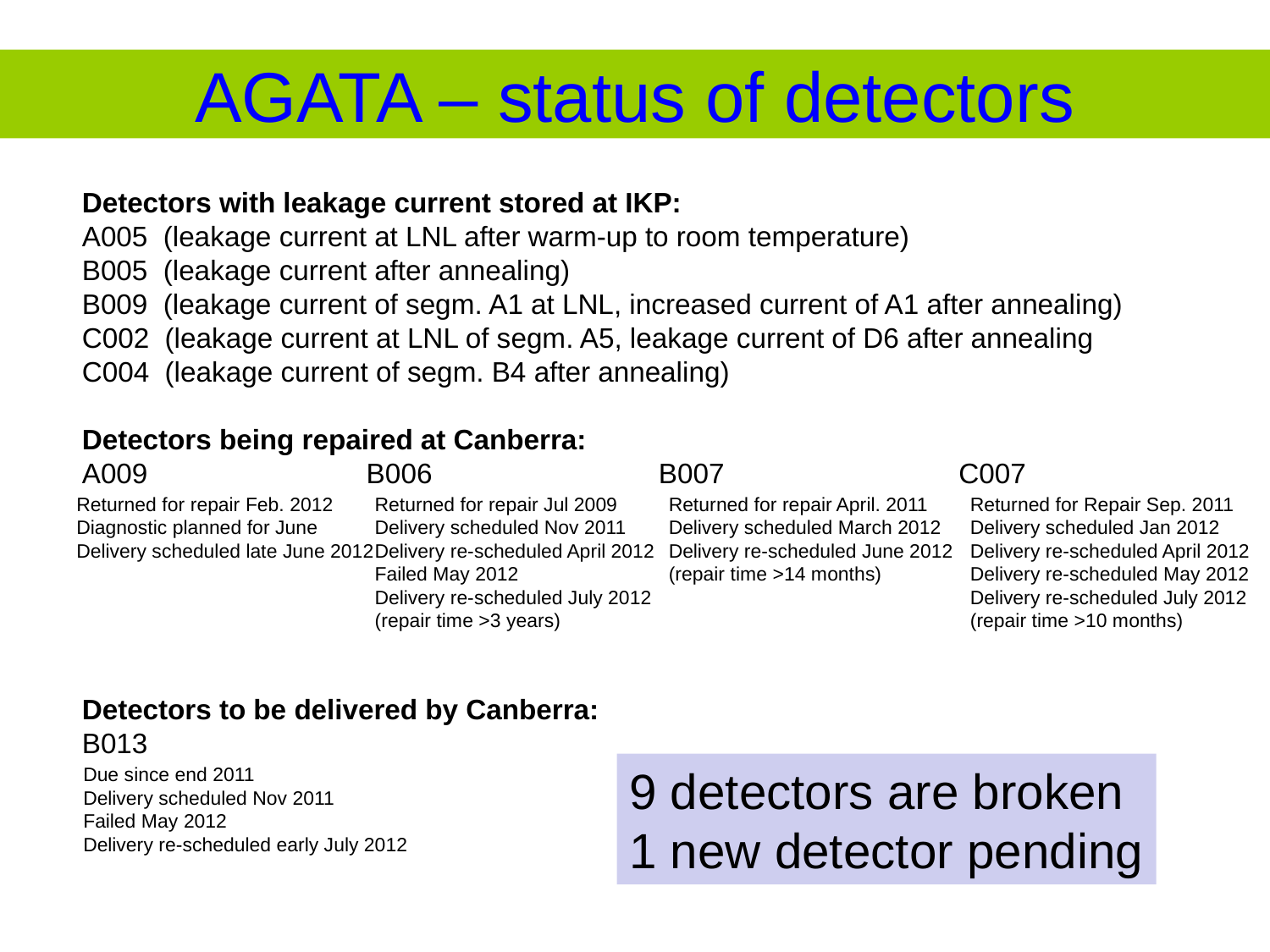

# AGATA – status of detectors
Detectors with leakage current stored at IKP:
A005  (leakage current at LNL after warm-up to room temperature)
B005  (leakage current after annealing)
B009  (leakage current of segm. A1 at LNL, increased current of A1 after annealing)
C002  (leakage current at LNL of segm. A5, leakage current of D6 after annealing
C004  (leakage current of segm. B4 after annealing)

Detectors being repaired at Canberra:
A009                            B006                             B007                              C007

Detectors to be delivered by Canberra:
B013

Returned for repair Feb. 2012
Diagnostic planned for June
Delivery scheduled late June 2012
Returned for repair Jul 2009
Delivery scheduled Nov 2011
Delivery re-scheduled April 2012
Failed May 2012
Delivery re-scheduled July 2012
(repair time >3 years)
Returned for repair April. 2011
Delivery scheduled March 2012
Delivery re-scheduled June 2012
(repair time >14 months)

Returned for Repair Sep. 2011
Delivery scheduled Jan 2012
Delivery re-scheduled April 2012
Delivery re-scheduled May 2012
Delivery re-scheduled July 2012
(repair time >10 months)
9 detectors are broken
1 new detector pending
Due since end 2011
Delivery scheduled Nov 2011
Failed May 2012
Delivery re-scheduled early July 2012